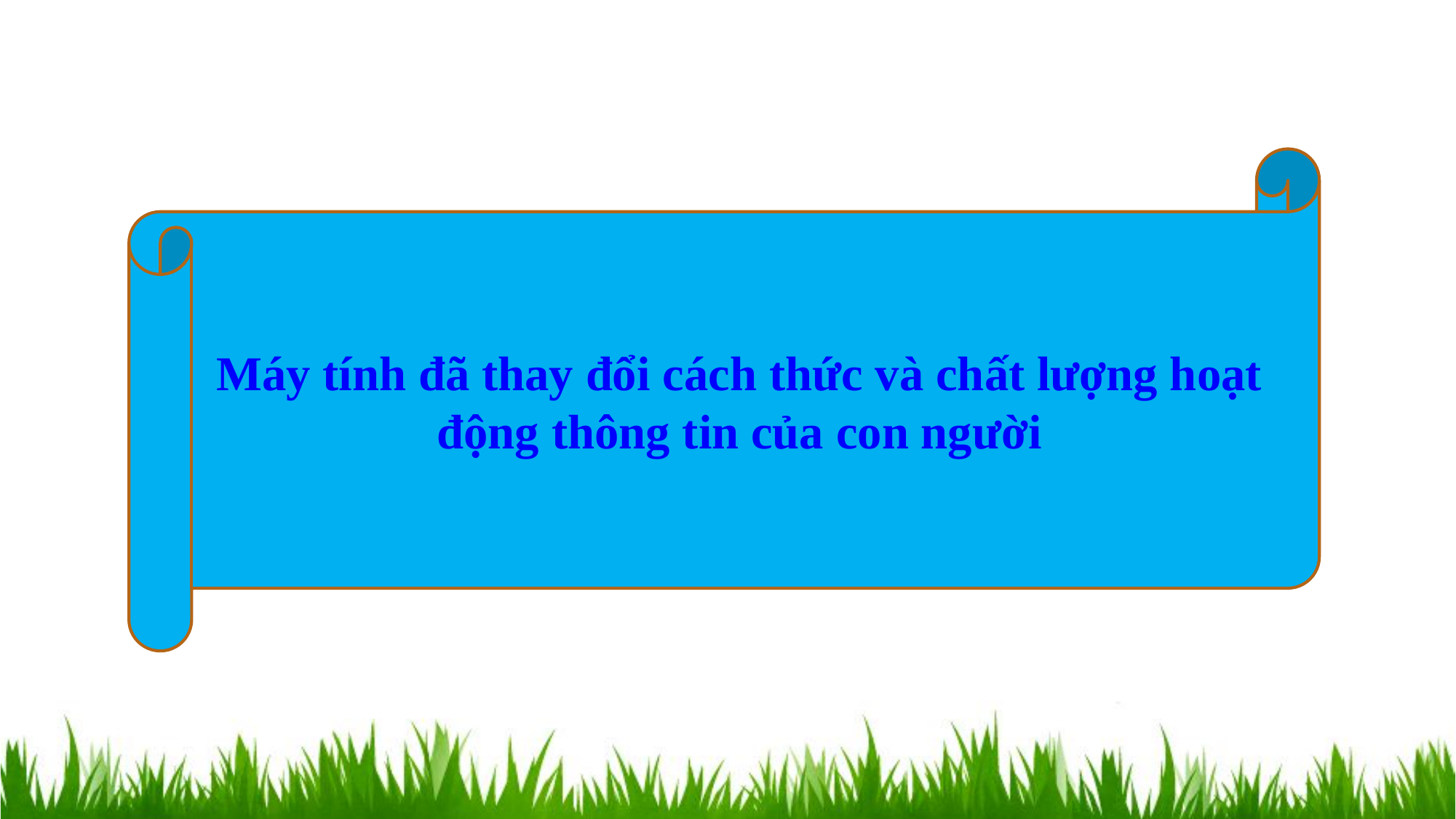

Máy tính đã thay đổi cách thức và chất lượng hoạt động thông tin của con người